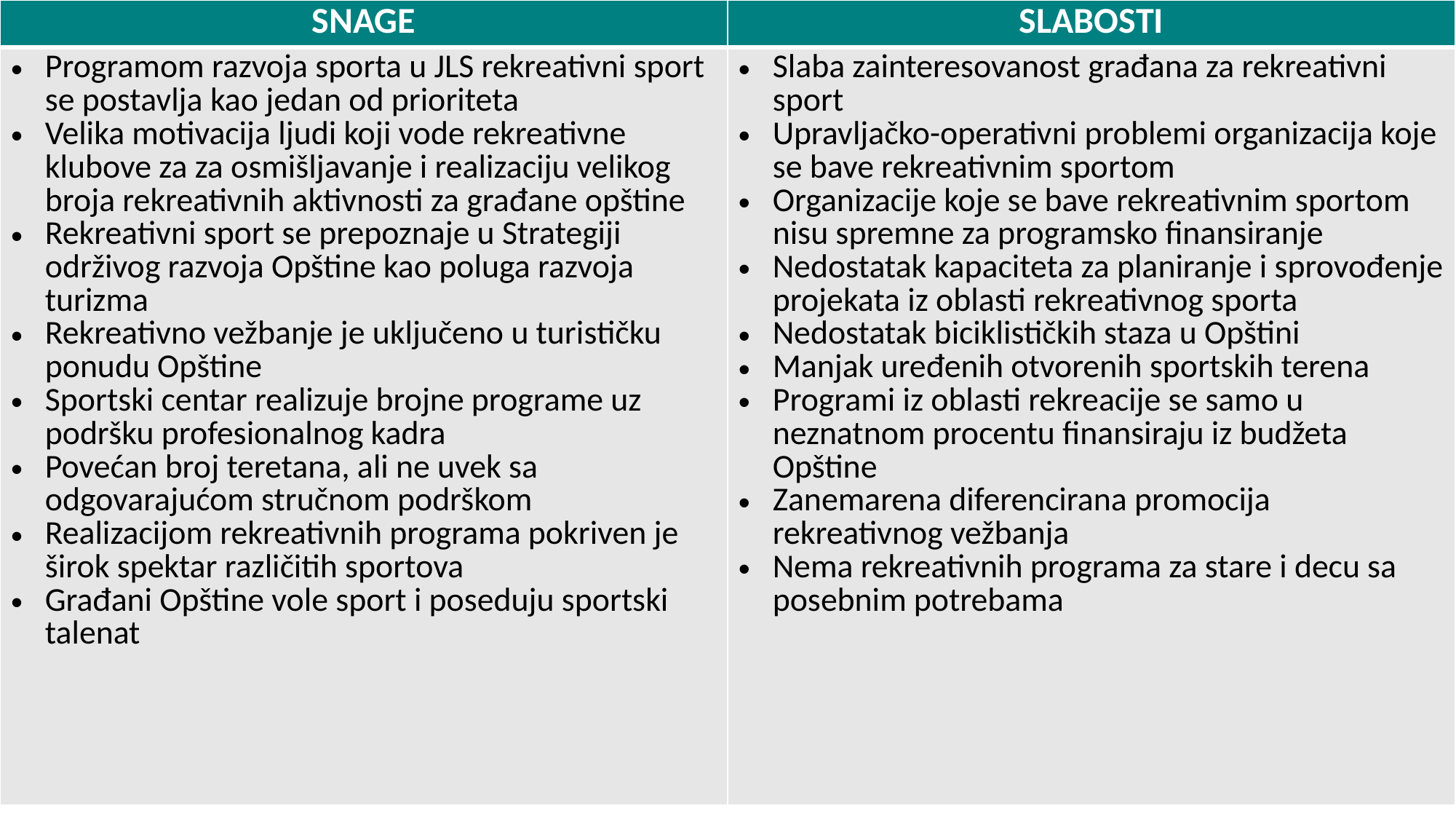

| SNAGE | SLABOSTI |
| --- | --- |
| Programom razvoja sporta u JLS rekreativni sport se postavlja kao jedan od prioriteta Velika motivacija ljudi koji vode rekreativne klubove za za osmišljavanje i realizaciju velikog broja rekreativnih aktivnosti za građane opštine Rekreativni sport se prepoznaje u Strategiji održivog razvoja Opštine kao poluga razvoja turizma Rekreativno vežbanje je uključeno u turističku ponudu Opštine Sportski centar realizuje brojne programe uz podršku profesionalnog kadra Povećan broj teretana, ali ne uvek sa odgovarajućom stručnom podrškom Realizacijom rekreativnih programa pokriven je širok spektar različitih sportova Građani Opštine vole sport i poseduju sportski talenat | Slaba zainteresovanost građana za rekreativni sport Upravljačko-operativni problemi organizacija koje se bave rekreativnim sportom Organizacije koje se bave rekreativnim sportom nisu spremne za programsko finansiranje Nedostatak kapaciteta za planiranje i sprovođenje projekata iz oblasti rekreativnog sporta Nedostatak biciklističkih staza u Opštini Manjak uređenih otvorenih sportskih terena Programi iz oblasti rekreacije se samo u neznatnom procentu finansiraju iz budžeta Opštine Zanemarena diferencirana promocija rekreativnog vežbanja Nema rekreativnih programa za stare i decu sa posebnim potrebama |